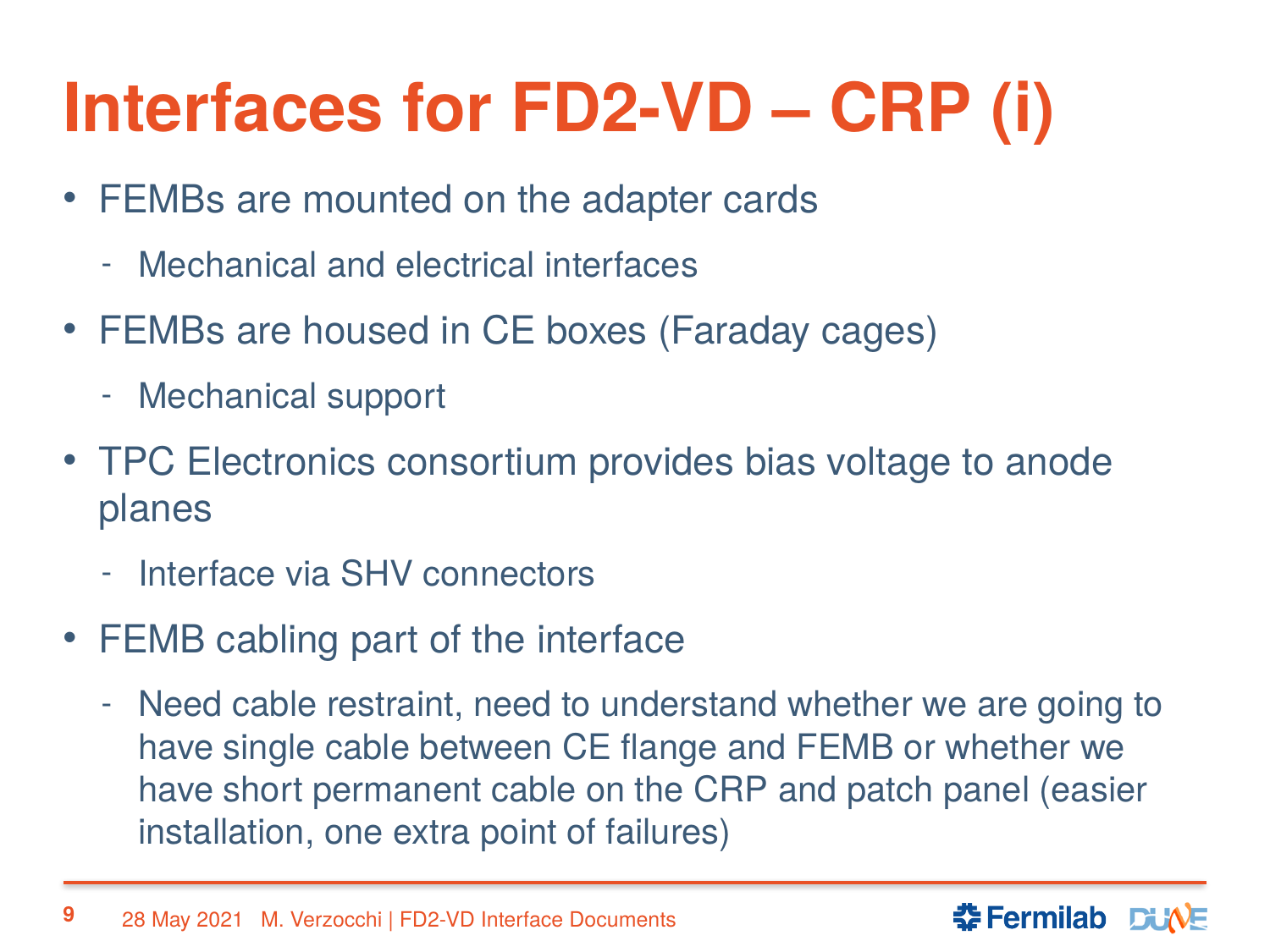

# Interfaces for FD2-VD – CRP (i)
FEMBs are mounted on the adapter cards
Mechanical and electrical interfaces
FEMBs are housed in CE boxes (Faraday cages)
Mechanical support
TPC Electronics consortium provides bias voltage to anode planes
Interface via SHV connectors
FEMB cabling part of the interface
Need cable restraint, need to understand whether we are going to have single cable between CE flange and FEMB or whether we have short permanent cable on the CRP and patch panel (easier installation, one extra point of failures)

9
28 May 2021
M. Verzocchi | FD2-VD Interface Documents